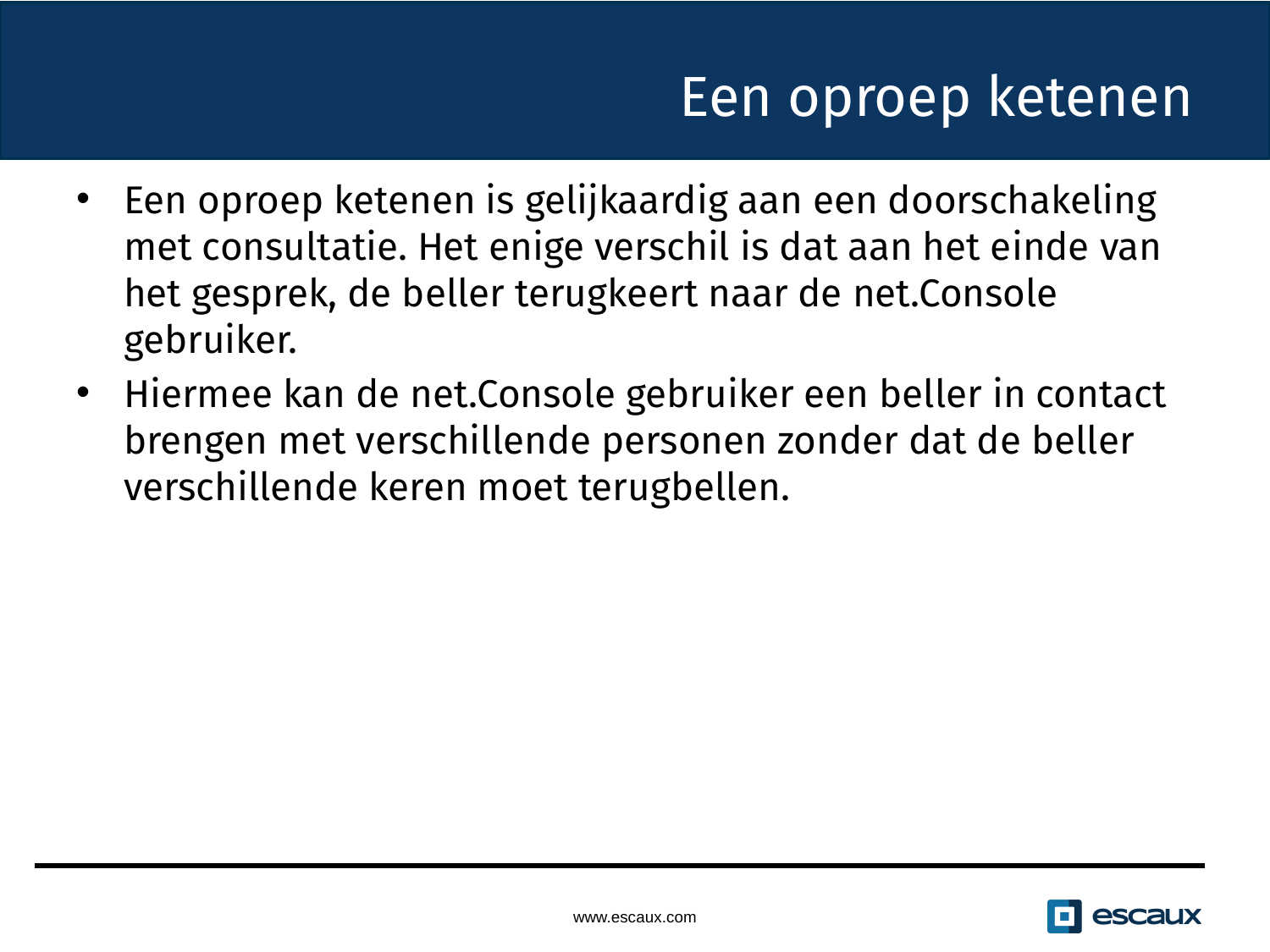

# Een oproep ketenen
Een oproep ketenen is gelijkaardig aan een doorschakeling met consultatie. Het enige verschil is dat aan het einde van het gesprek, de beller terugkeert naar de net.Console gebruiker.
Hiermee kan de net.Console gebruiker een beller in contact brengen met verschillende personen zonder dat de beller verschillende keren moet terugbellen.

www.escaux.com